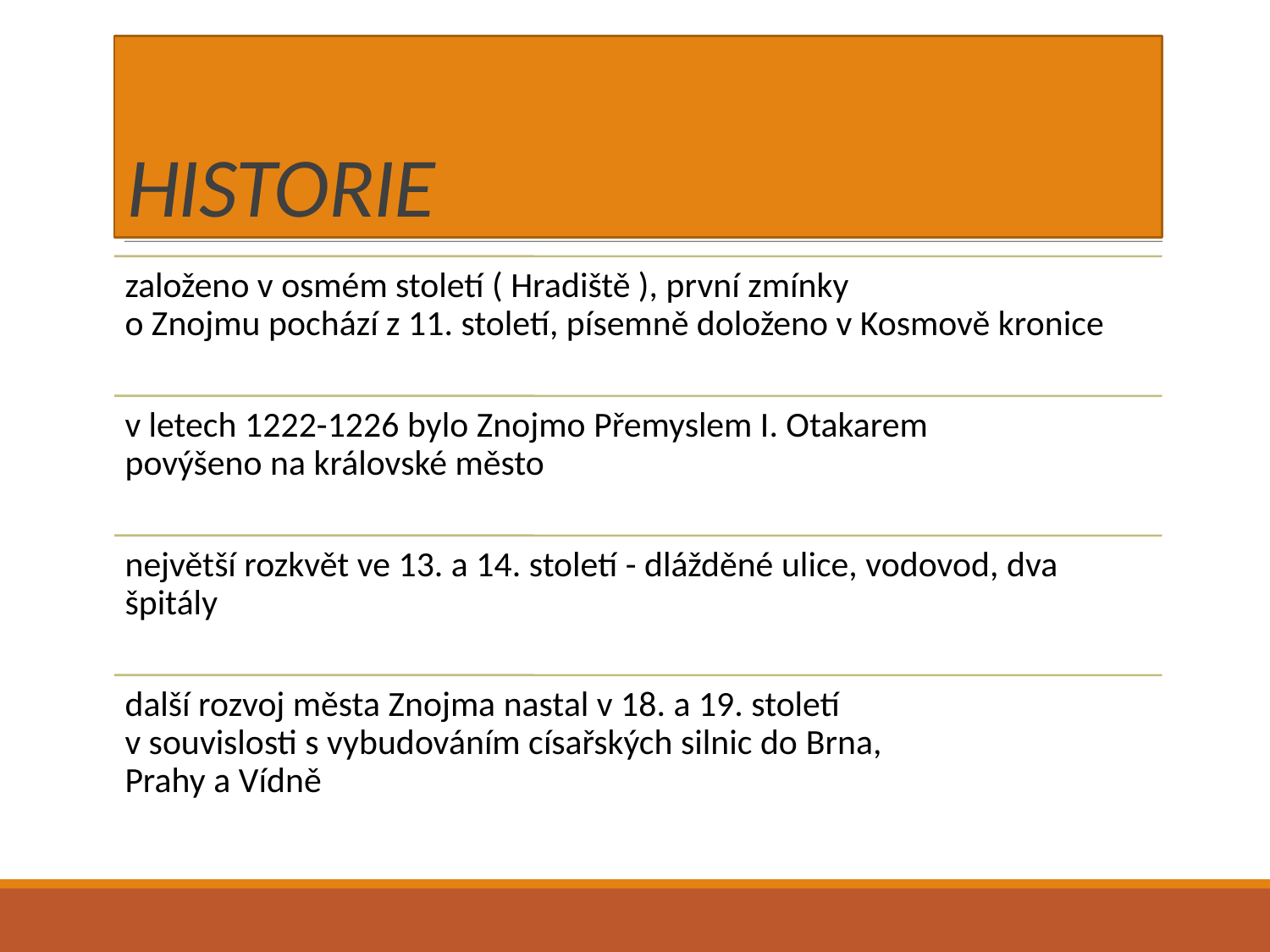

HISTORIE
založeno v osmém století ( Hradiště ), první zmínky
o Znojmu pochází z 11. století, písemně doloženo v Kosmově kronice
v letech 1222-1226 bylo Znojmo Přemyslem I. Otakarem
povýšeno na královské město
největší rozkvět ve 13. a 14. století - dlážděné ulice, vodovod, dva špitály
další rozvoj města Znojma nastal v 18. a 19. století
v souvislosti s vybudováním císařských silnic do Brna,
Prahy a Vídně